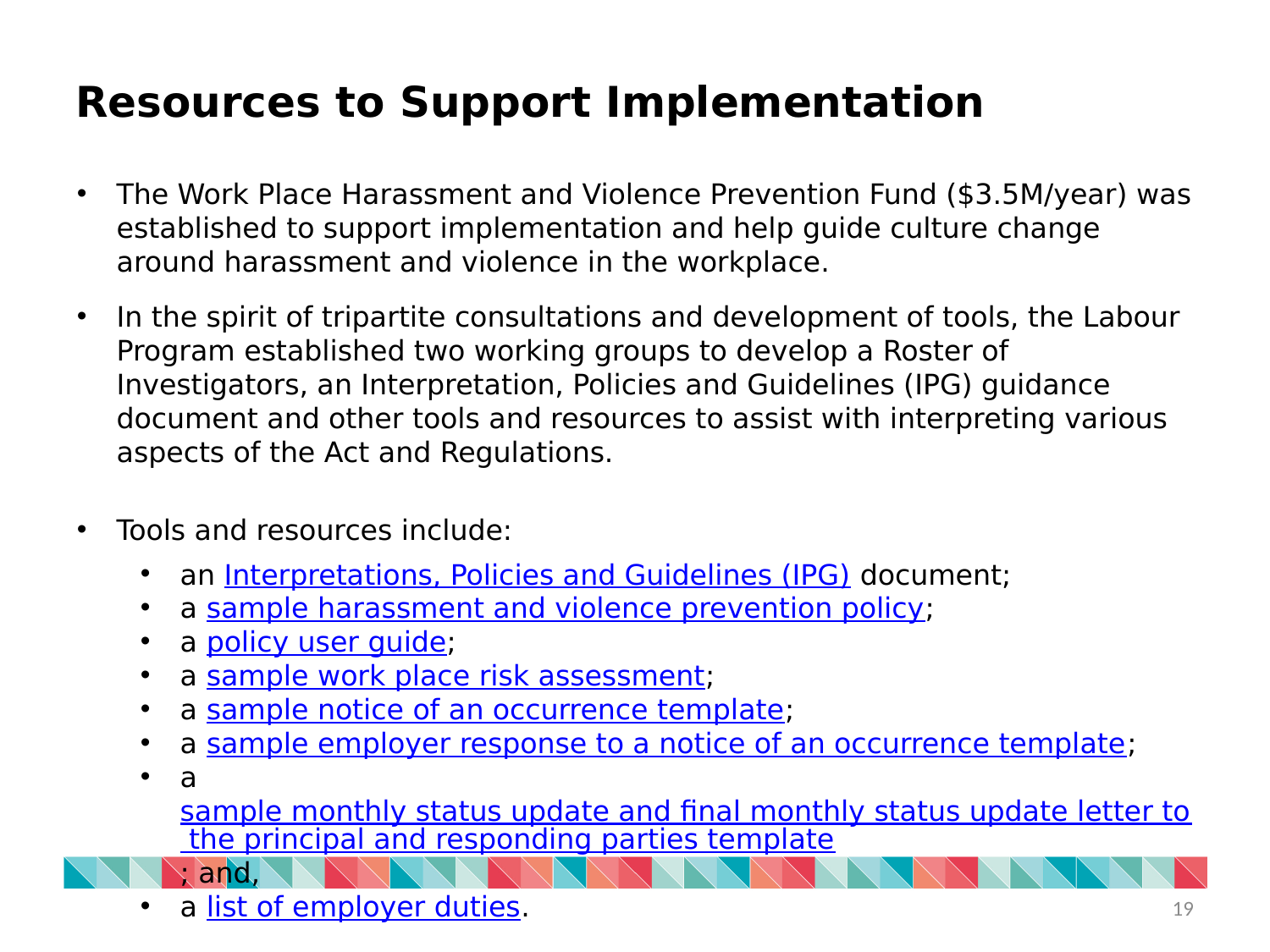

Resources to Support Implementation
The Work Place Harassment and Violence Prevention Fund ($3.5M/year) was established to support implementation and help guide culture change around harassment and violence in the workplace.
In the spirit of tripartite consultations and development of tools, the Labour Program established two working groups to develop a Roster of Investigators, an Interpretation, Policies and Guidelines (IPG) guidance document and other tools and resources to assist with interpreting various aspects of the Act and Regulations.
Tools and resources include:
an Interpretations, Policies and Guidelines (IPG) document;
a sample harassment and violence prevention policy;
a policy user guide;
a sample work place risk assessment;
a sample notice of an occurrence template;
a sample employer response to a notice of an occurrence template;
a sample monthly status update and final monthly status update letter to the principal and responding parties template; and,
a list of employer duties.

19